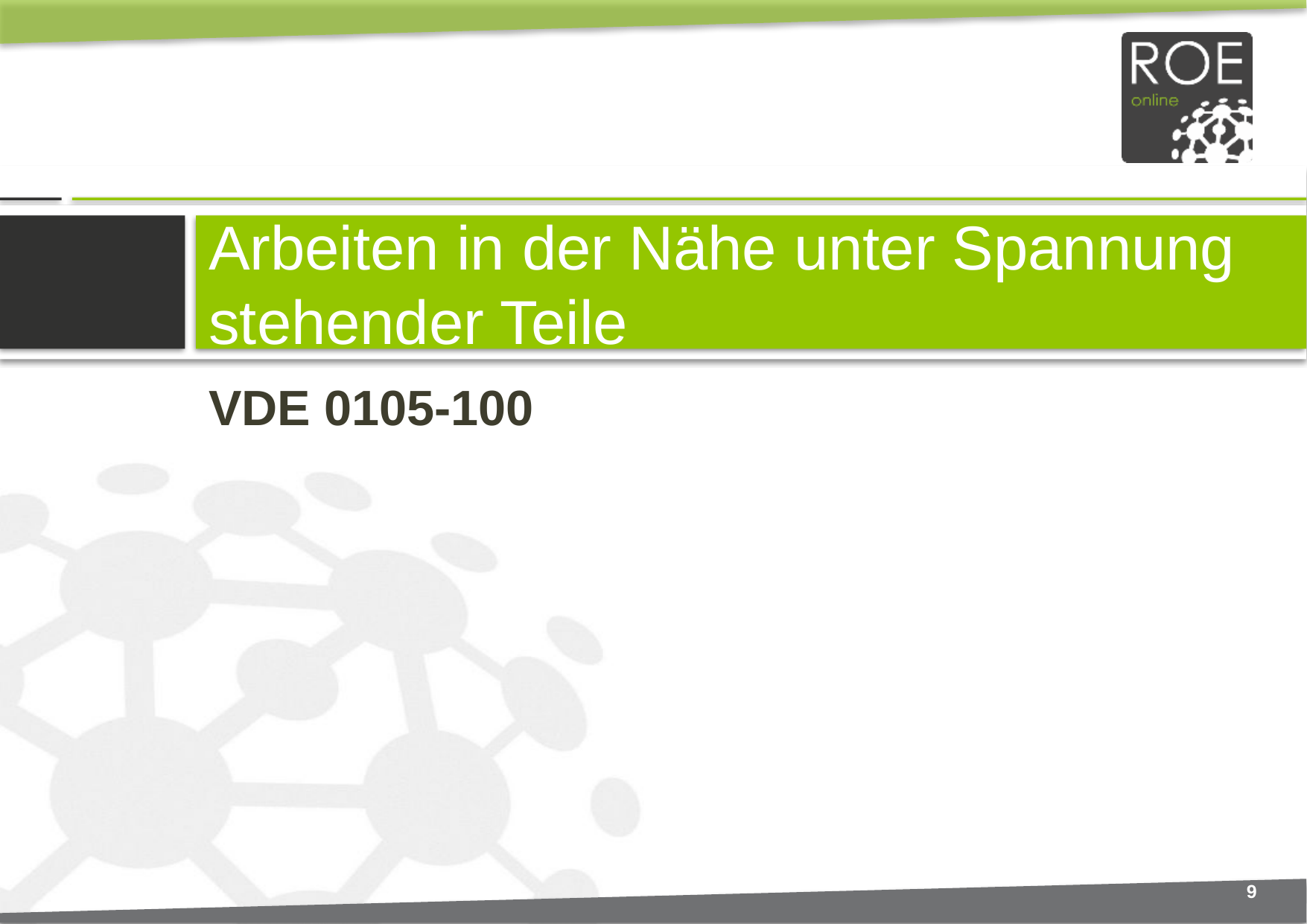

# Arbeiten in der Nähe unter Spannung stehender Teile
VDE 0105-100
9